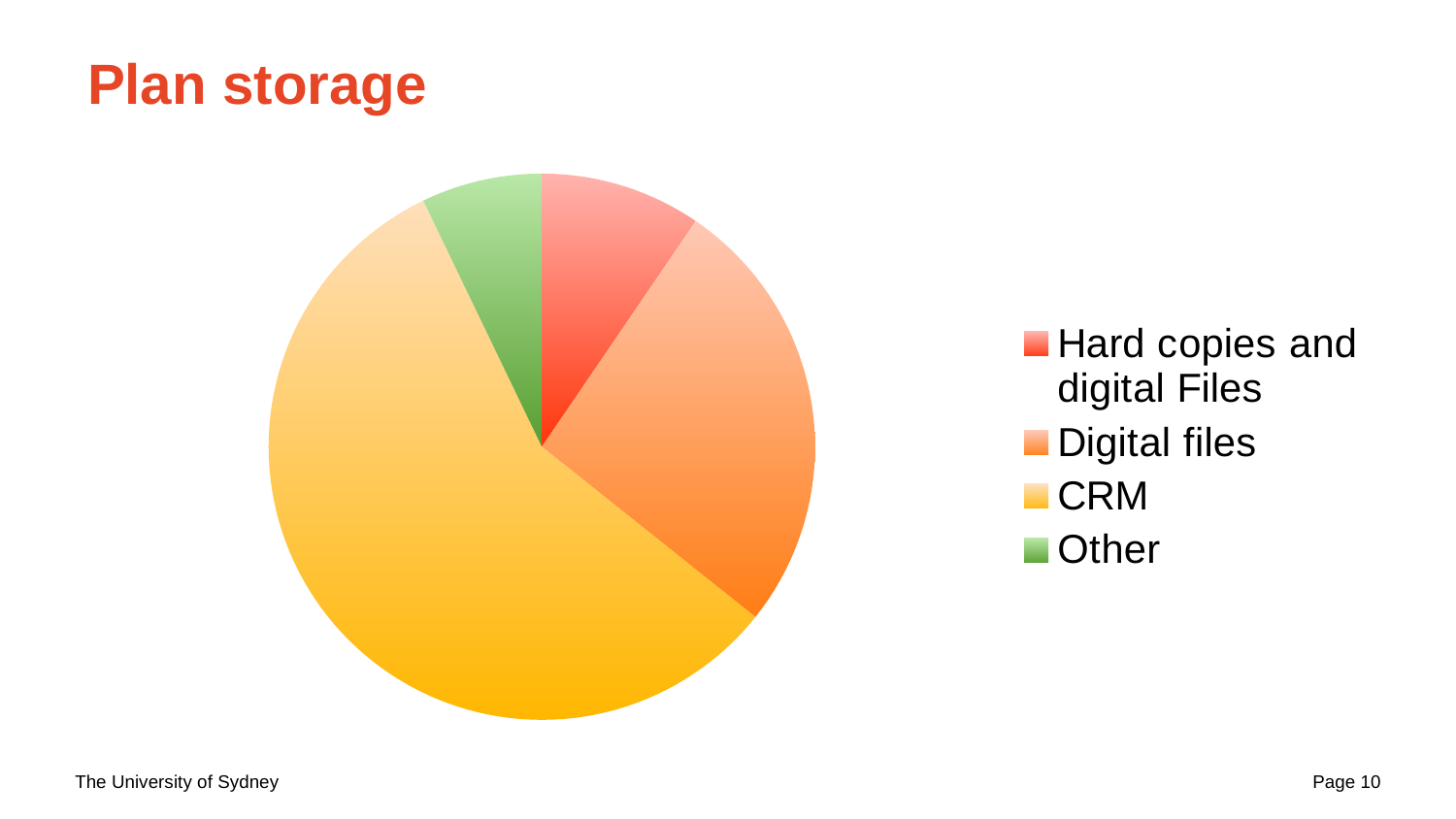

# Plan storage

### Chart

| Category |  |
|---|---|
| Hard copies and digital Files | 4.0 |
| Digital files | 11.0 |
| CRM | 24.0 |
| Other | 3.0 |